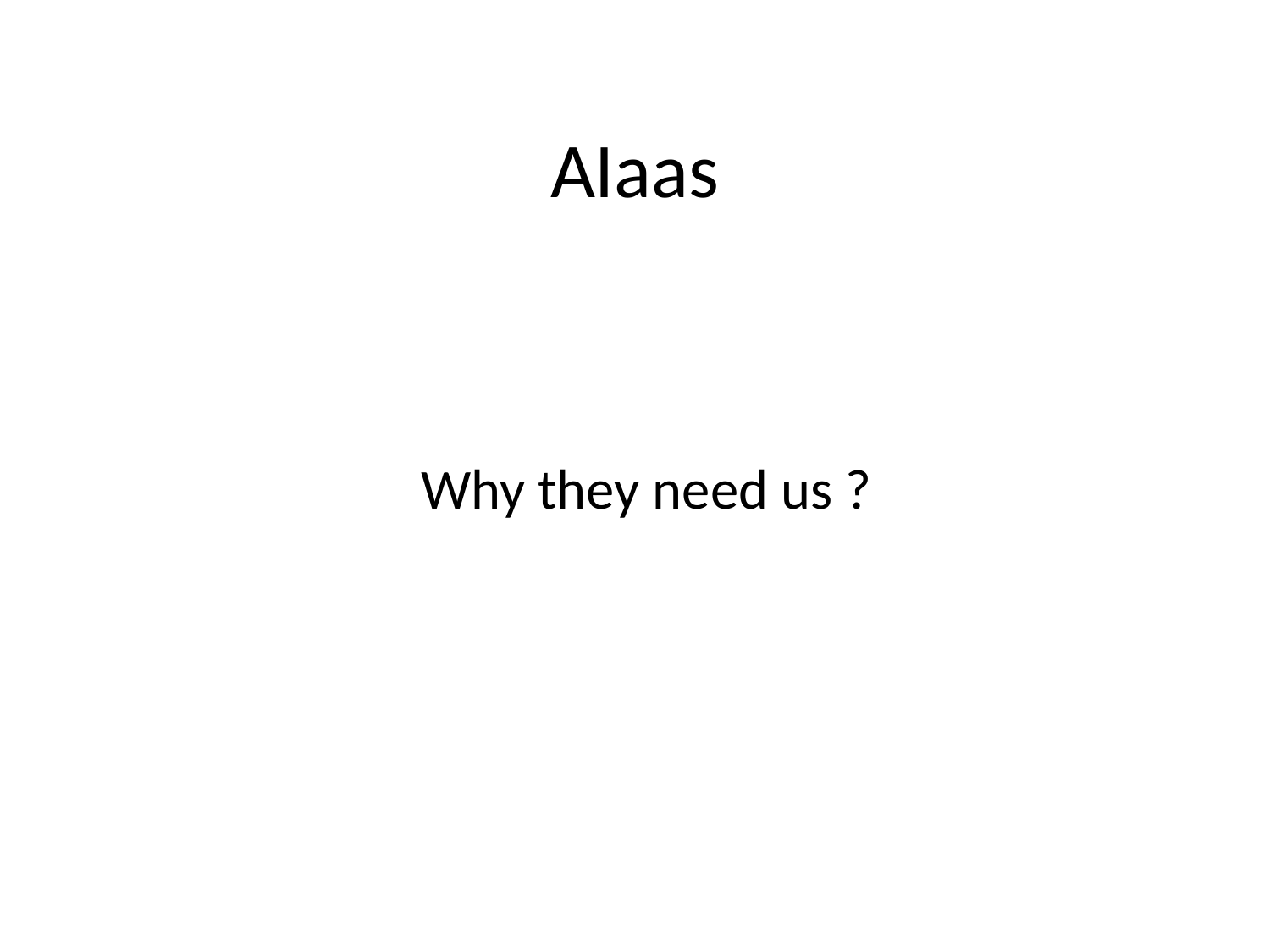

# AIaas
Why they need us ?